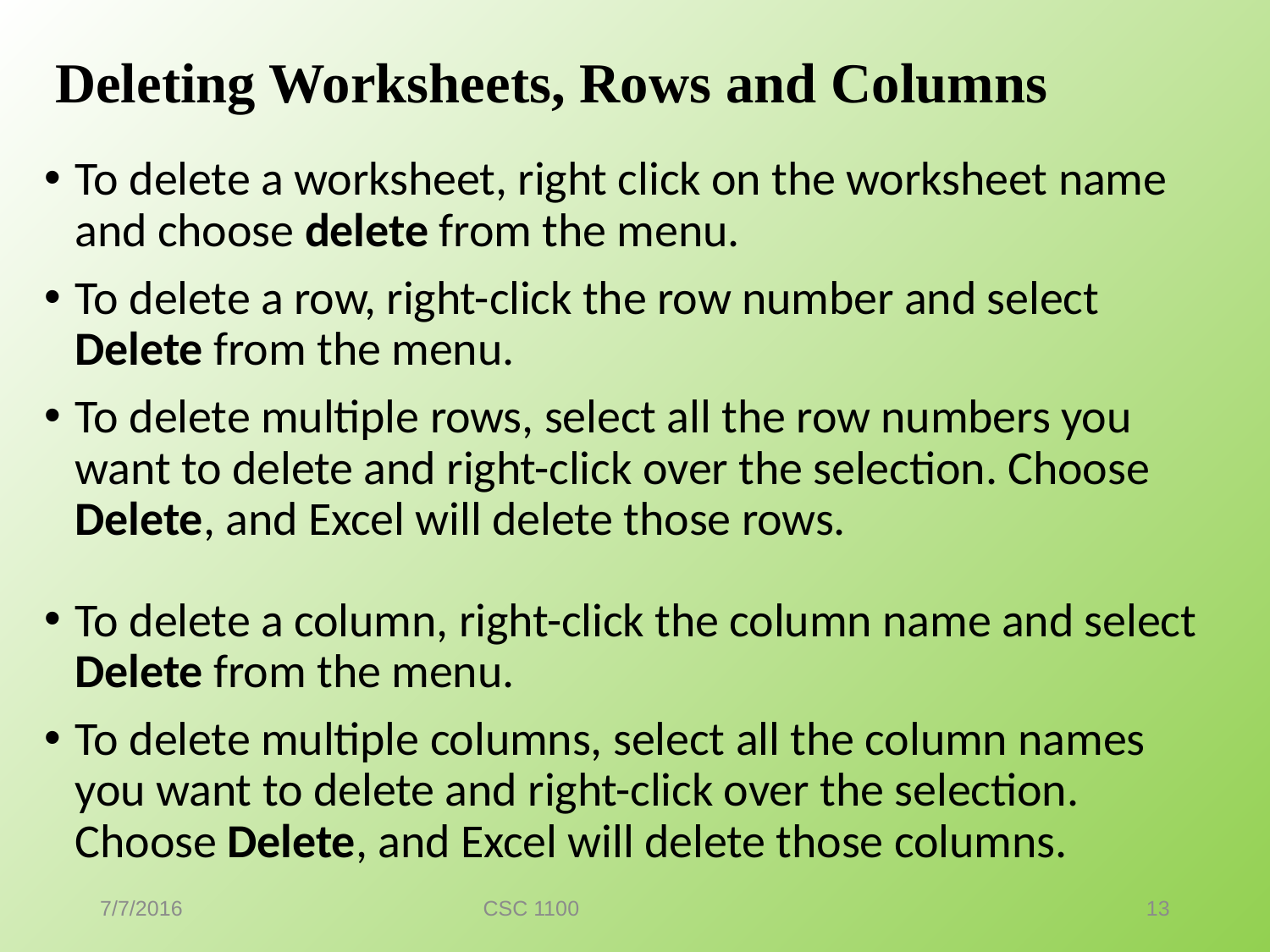

# Deleting Worksheets, Rows and Columns
To delete a worksheet, right click on the worksheet name and choose delete from the menu.
To delete a row, right-click the row number and select Delete from the menu.
To delete multiple rows, select all the row numbers you want to delete and right-click over the selection. Choose Delete, and Excel will delete those rows.

To delete a column, right-click the column name and select Delete from the menu.
To delete multiple columns, select all the column names you want to delete and right-click over the selection. Choose Delete, and Excel will delete those columns.
7/7/2016
CSC 1100
13